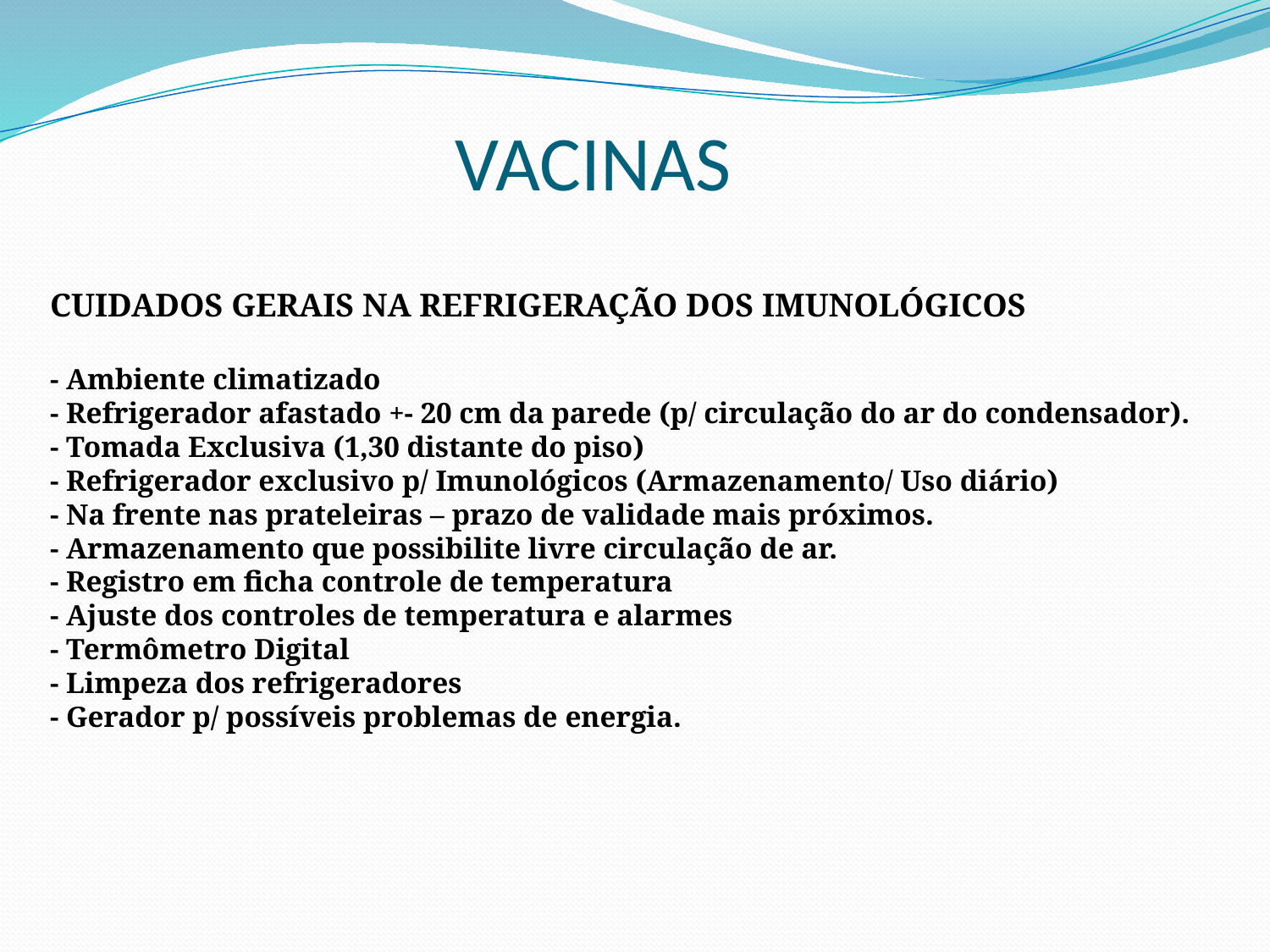

# VACINAS
CUIDADOS GERAIS NA REFRIGERAÇÃO DOS IMUNOLÓGICOS

- Ambiente climatizado
- Refrigerador afastado +- 20 cm da parede (p/ circulação do ar do condensador).
- Tomada Exclusiva (1,30 distante do piso)
- Refrigerador exclusivo p/ Imunológicos (Armazenamento/ Uso diário)
- Na frente nas prateleiras – prazo de validade mais próximos.
- Armazenamento que possibilite livre circulação de ar.
- Registro em ficha controle de temperatura
- Ajuste dos controles de temperatura e alarmes
- Termômetro Digital
- Limpeza dos refrigeradores
- Gerador p/ possíveis problemas de energia.